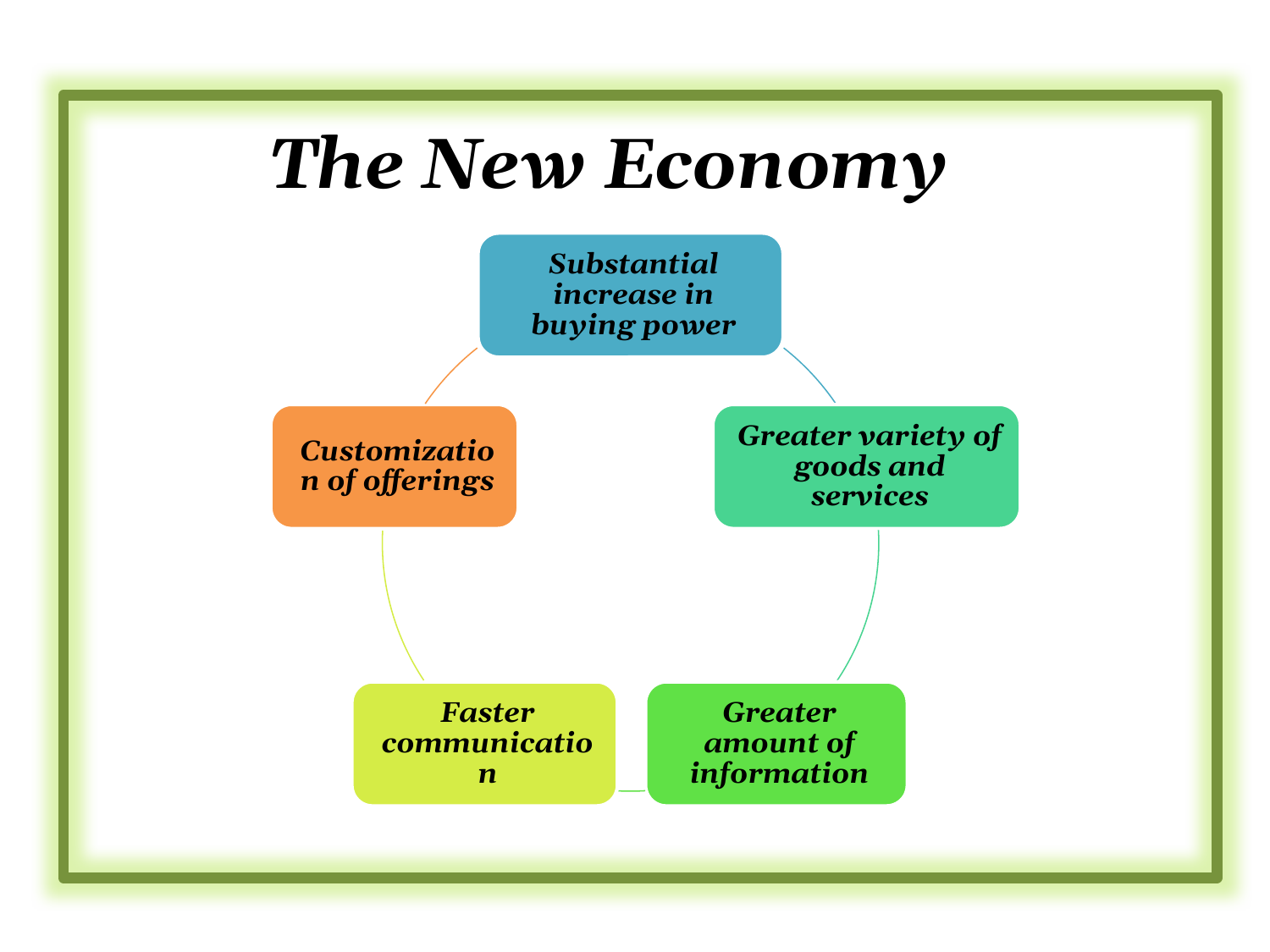

The New Economy
Substantial increase in buying power
Greater variety of goods and services
Greater amount of information
Faster communication
Customization of offerings